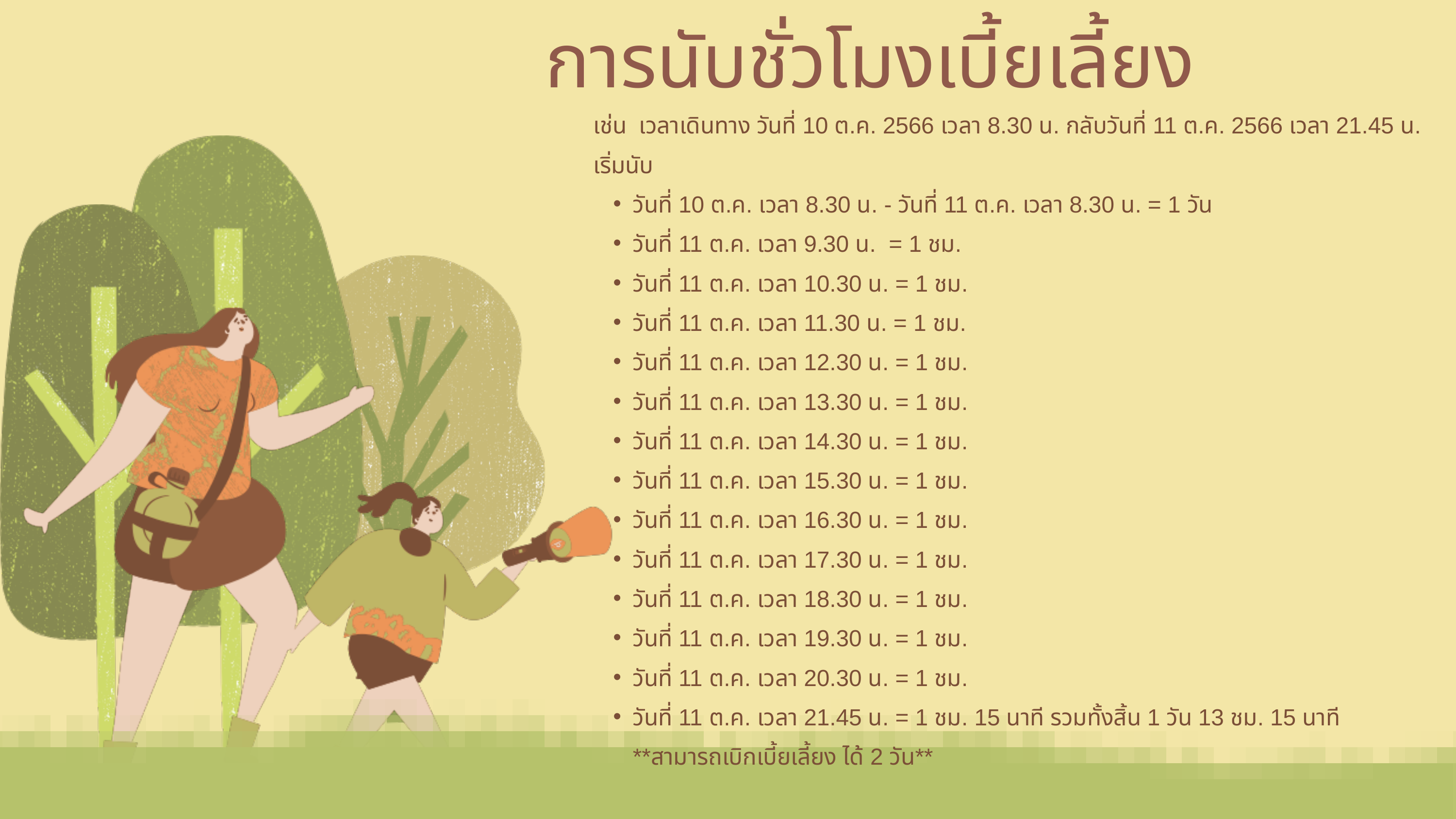

การนับชั่วโมงเบี้ยเลี้ยง
เช่น  เวลาเดินทาง วันที่ 10 ต.ค. 2566 เวลา 8.30 น. กลับวันที่ 11 ต.ค. 2566 เวลา 21.45 น.
เริ่มนับ
วันที่ 10 ต.ค. เวลา 8.30 น. - วันที่ 11 ต.ค. เวลา 8.30 น. = 1 วัน
วันที่ 11 ต.ค. เวลา 9.30 น.  = 1 ชม.
วันที่ 11 ต.ค. เวลา 10.30 น. = 1 ชม.
วันที่ 11 ต.ค. เวลา 11.30 น. = 1 ชม.
วันที่ 11 ต.ค. เวลา 12.30 น. = 1 ชม.
วันที่ 11 ต.ค. เวลา 13.30 น. = 1 ชม.
วันที่ 11 ต.ค. เวลา 14.30 น. = 1 ชม.
วันที่ 11 ต.ค. เวลา 15.30 น. = 1 ชม.
วันที่ 11 ต.ค. เวลา 16.30 น. = 1 ชม.
วันที่ 11 ต.ค. เวลา 17.30 น. = 1 ชม.
วันที่ 11 ต.ค. เวลา 18.30 น. = 1 ชม.
วันที่ 11 ต.ค. เวลา 19.30 น. = 1 ชม.
วันที่ 11 ต.ค. เวลา 20.30 น. = 1 ชม.
วันที่ 11 ต.ค. เวลา 21.45 น. = 1 ชม. 15 นาที รวมทั้งสิ้น 1 วัน 13 ชม. 15 นาที  **สามารถเบิกเบี้ยเลี้ยง ได้ 2 วัน**